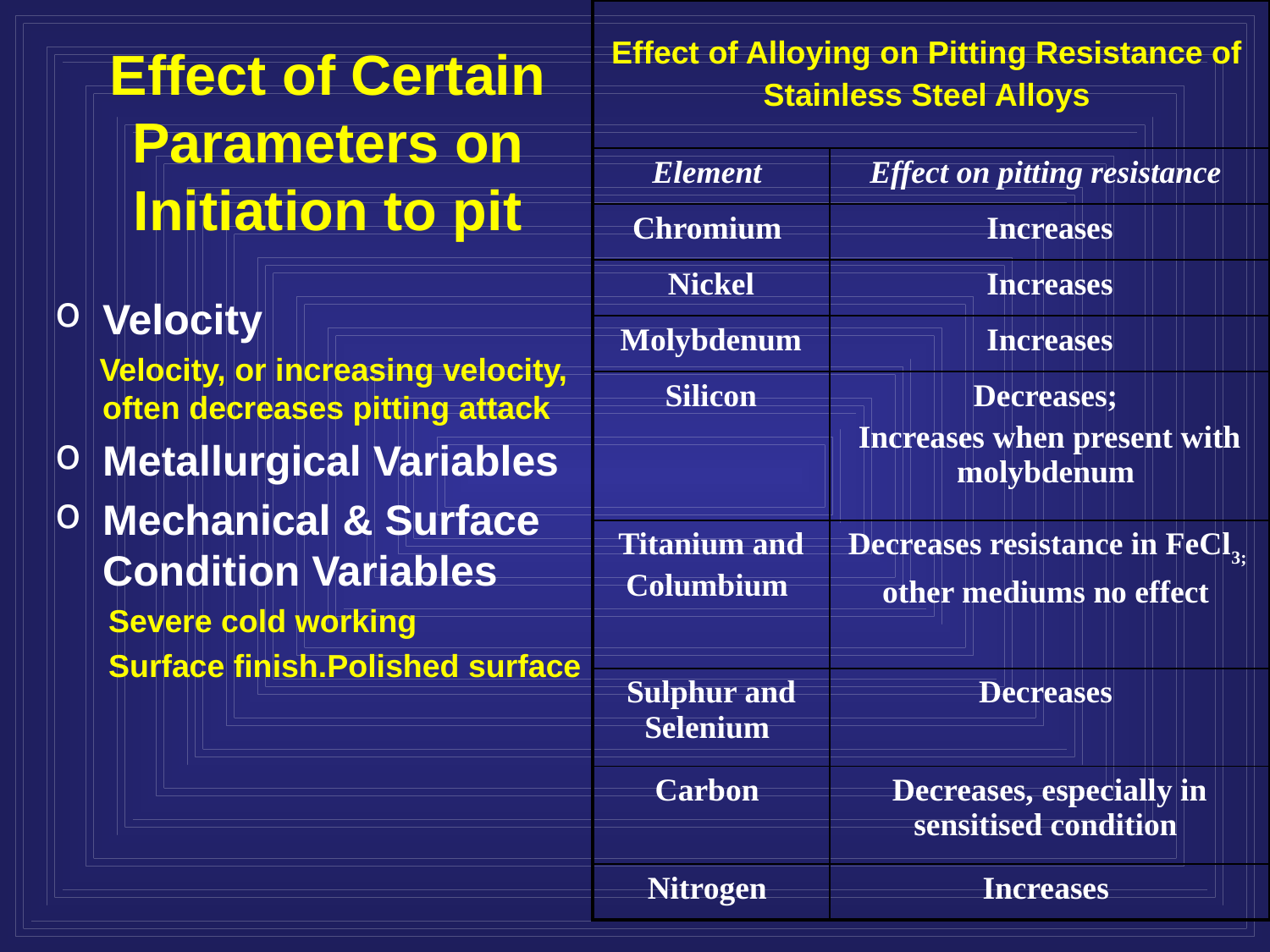

| Effect of Alloying on Pitting Resistance of Stainless Steel Alloys |  |
| --- | --- |
| Element | Effect on pitting resistance |
| Chromium | Increases |
| Nickel | Increases |
| Molybdenum | Increases |
| Silicon | Decreases; Increases when present with molybdenum |
| Titanium and Columbium | Decreases resistance in FeCl3; other mediums no effect |
| Sulphur and Selenium | Decreases |
| Carbon | Decreases, especially in sensitised condition |
| Nitrogen | Increases |
# Effect of Certain Parameters on Initiation to pit
Velocity
     Velocity, or increasing velocity, often decreases pitting attack
Metallurgical Variables
Mechanical & Surface Condition Variables
      Severe cold working
      Surface finish.Polished surface